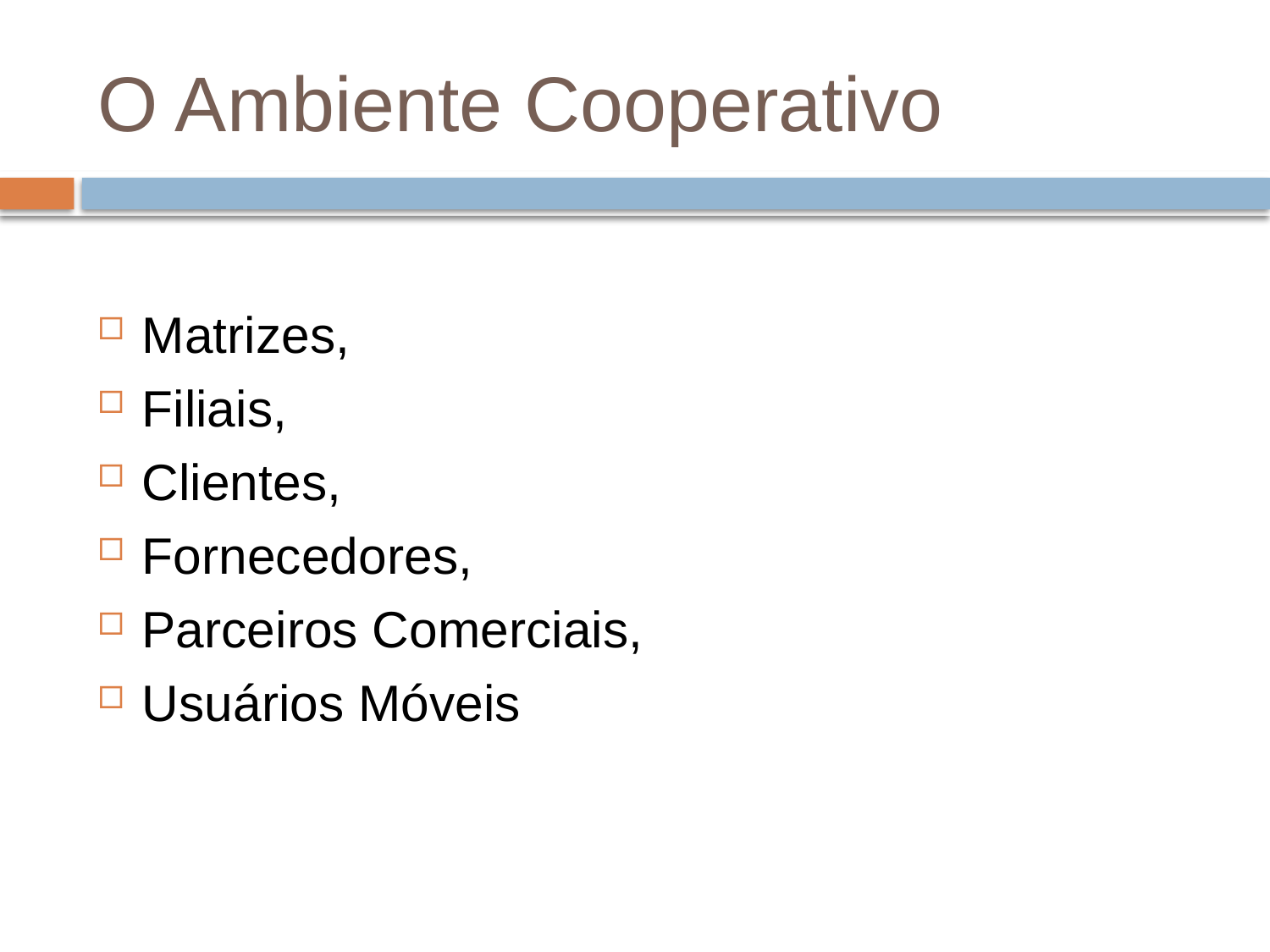

# O Ambiente Cooperativo

Matrizes,
Filiais,
Clientes,
Fornecedores,
Parceiros Comerciais,
Usuários Móveis